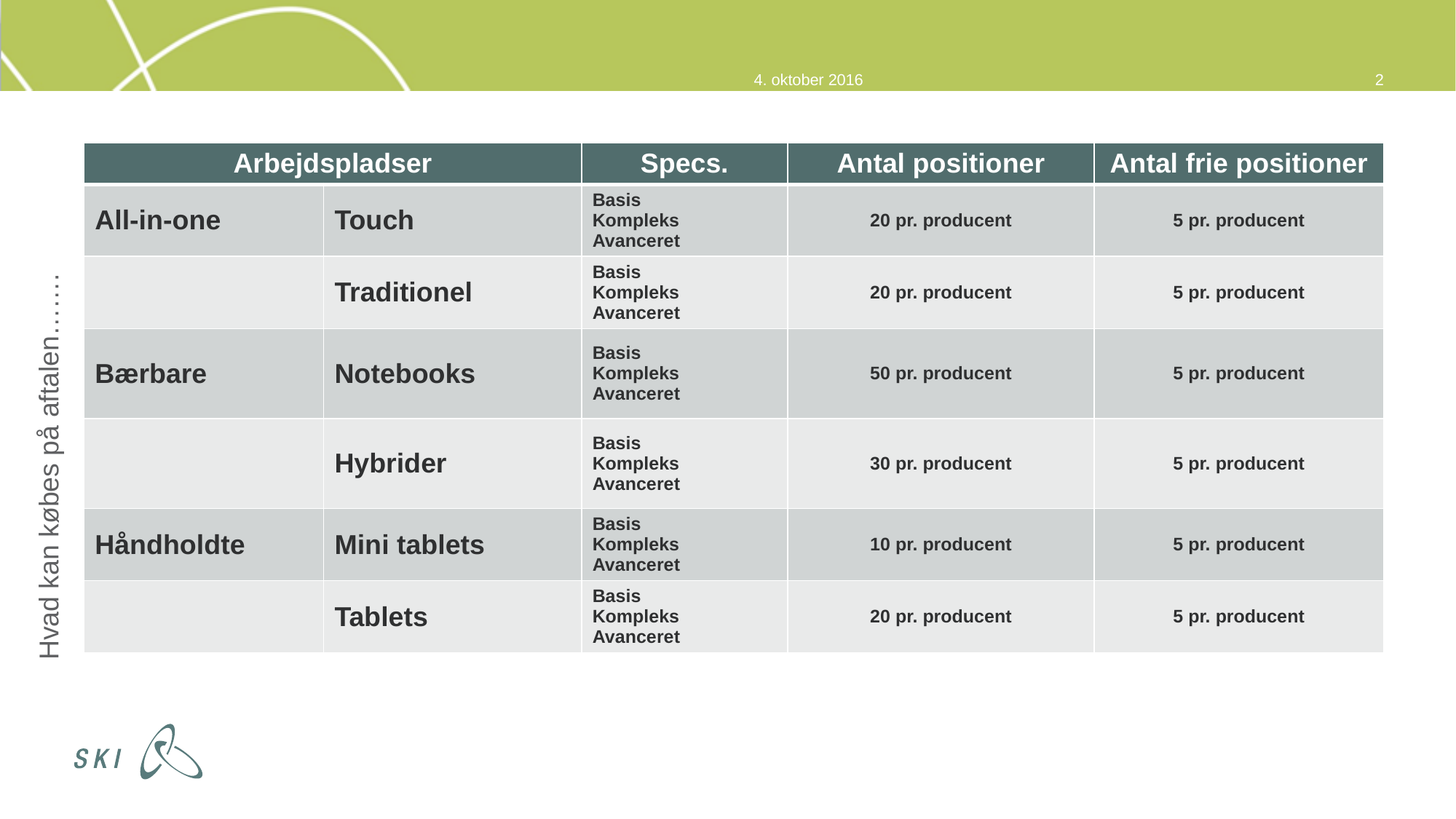

4. oktober 2016
2
| Arbejdspladser |  | Specs. | Antal positioner | Antal frie positioner |
| --- | --- | --- | --- | --- |
| All-in-one | Touch | Basis Kompleks Avanceret | 20 pr. producent | 5 pr. producent |
|  | Traditionel | Basis Kompleks Avanceret | 20 pr. producent | 5 pr. producent |
| Bærbare | Notebooks | Basis Kompleks Avanceret | 50 pr. producent | 5 pr. producent |
|  | Hybrider | Basis Kompleks Avanceret | 30 pr. producent | 5 pr. producent |
| Håndholdte | Mini tablets | Basis Kompleks Avanceret | 10 pr. producent | 5 pr. producent |
|  | Tablets | Basis Kompleks Avanceret | 20 pr. producent | 5 pr. producent |
Hvad kan købes på aftalen…….